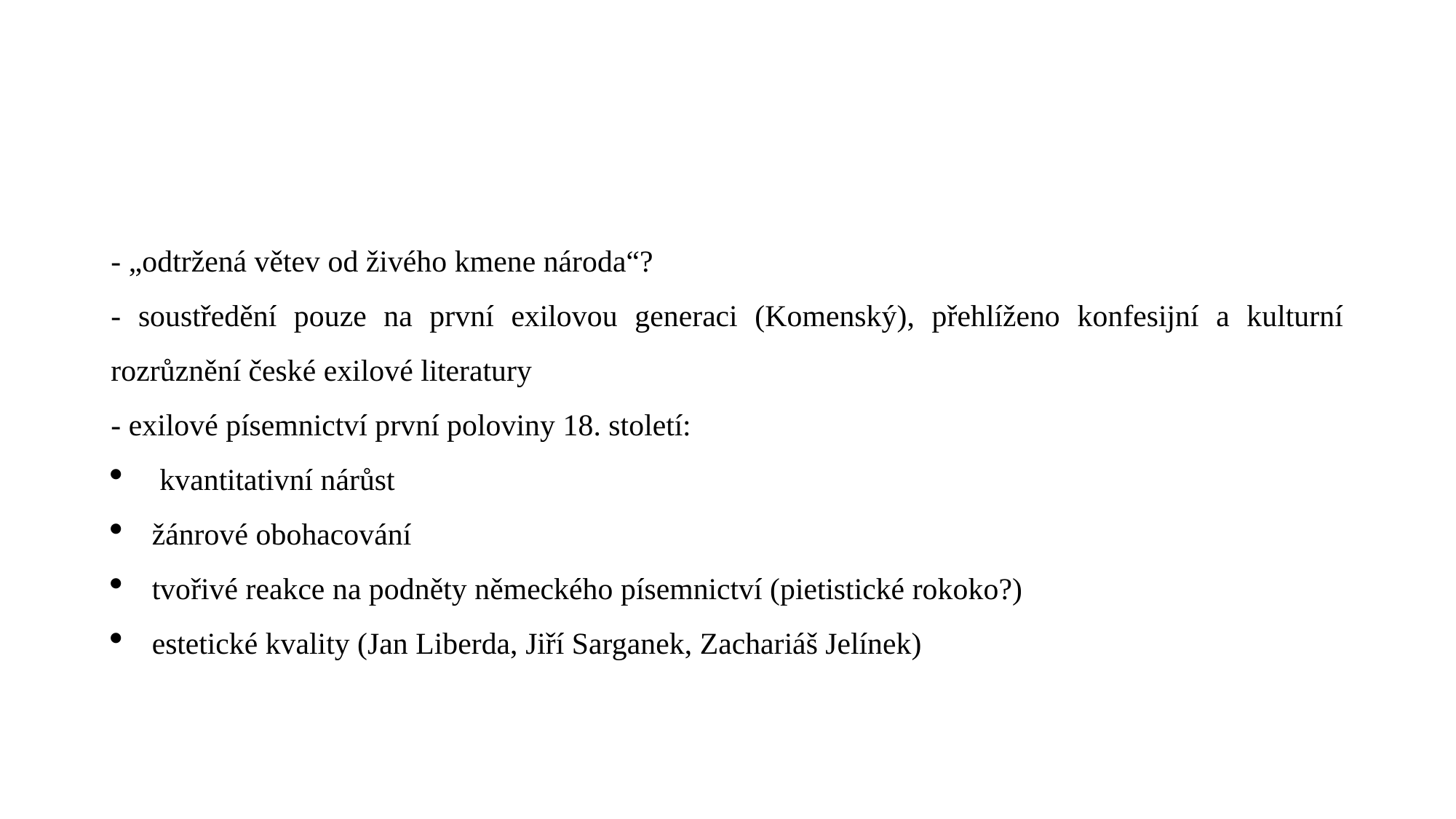

#
- „odtržená větev od živého kmene národa“?
- soustředění pouze na první exilovou generaci (Komenský), přehlíženo konfesijní a kulturní rozrůznění české exilové literatury
- exilové písemnictví první poloviny 18. století:
 kvantitativní nárůst
žánrové obohacování
tvořivé reakce na podněty německého písemnictví (pietistické rokoko?)
estetické kvality (Jan Liberda, Jiří Sarganek, Zachariáš Jelínek)